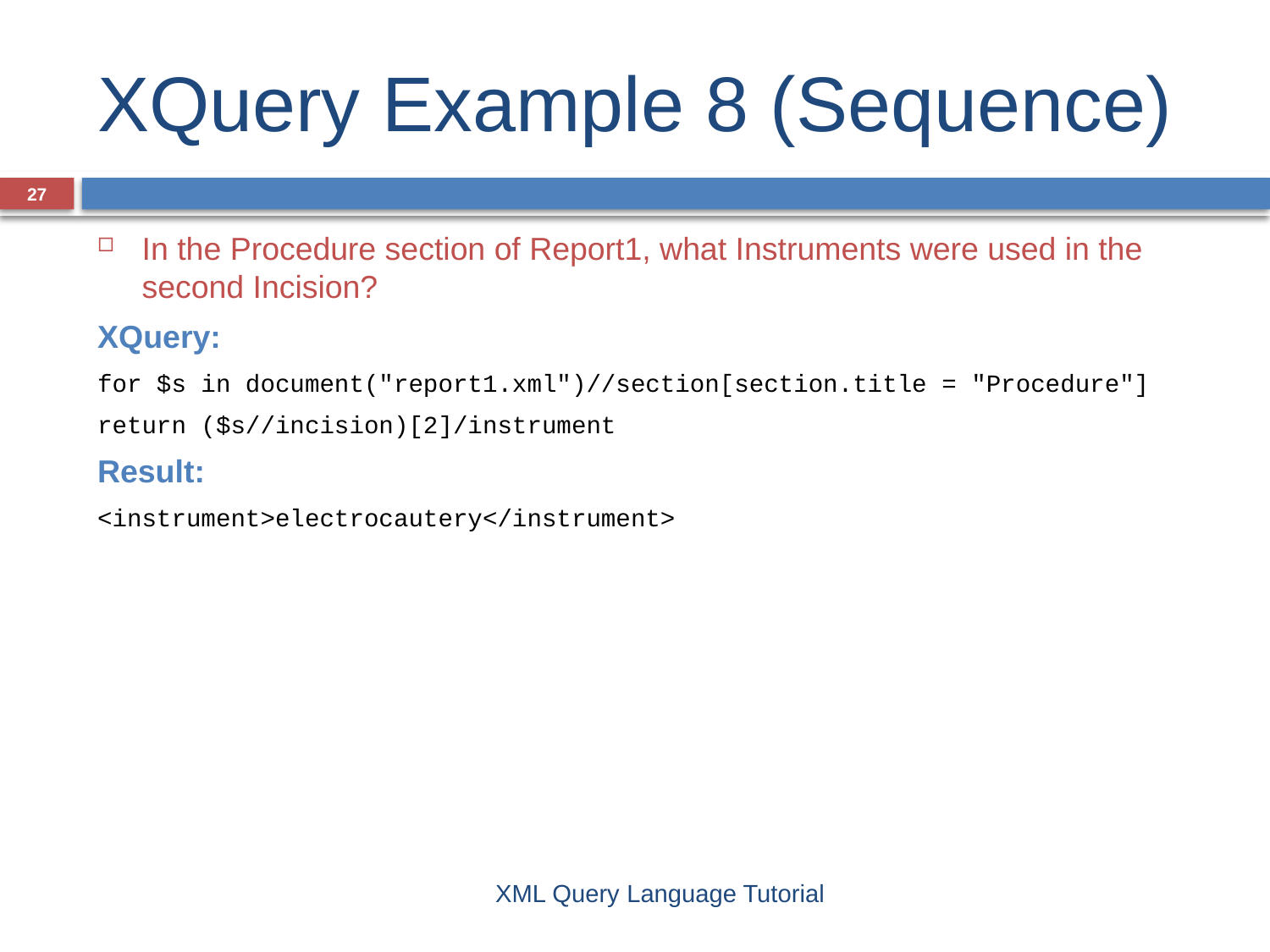

# XQuery Example 8 (Sequence)
27
In the Procedure section of Report1, what Instruments were used in the second Incision?
XQuery:
for $s in document("report1.xml")//section[section.title = "Procedure"]
return ($s//incision)[2]/instrument
Result:
<instrument>electrocautery</instrument>
XML Query Language Tutorial